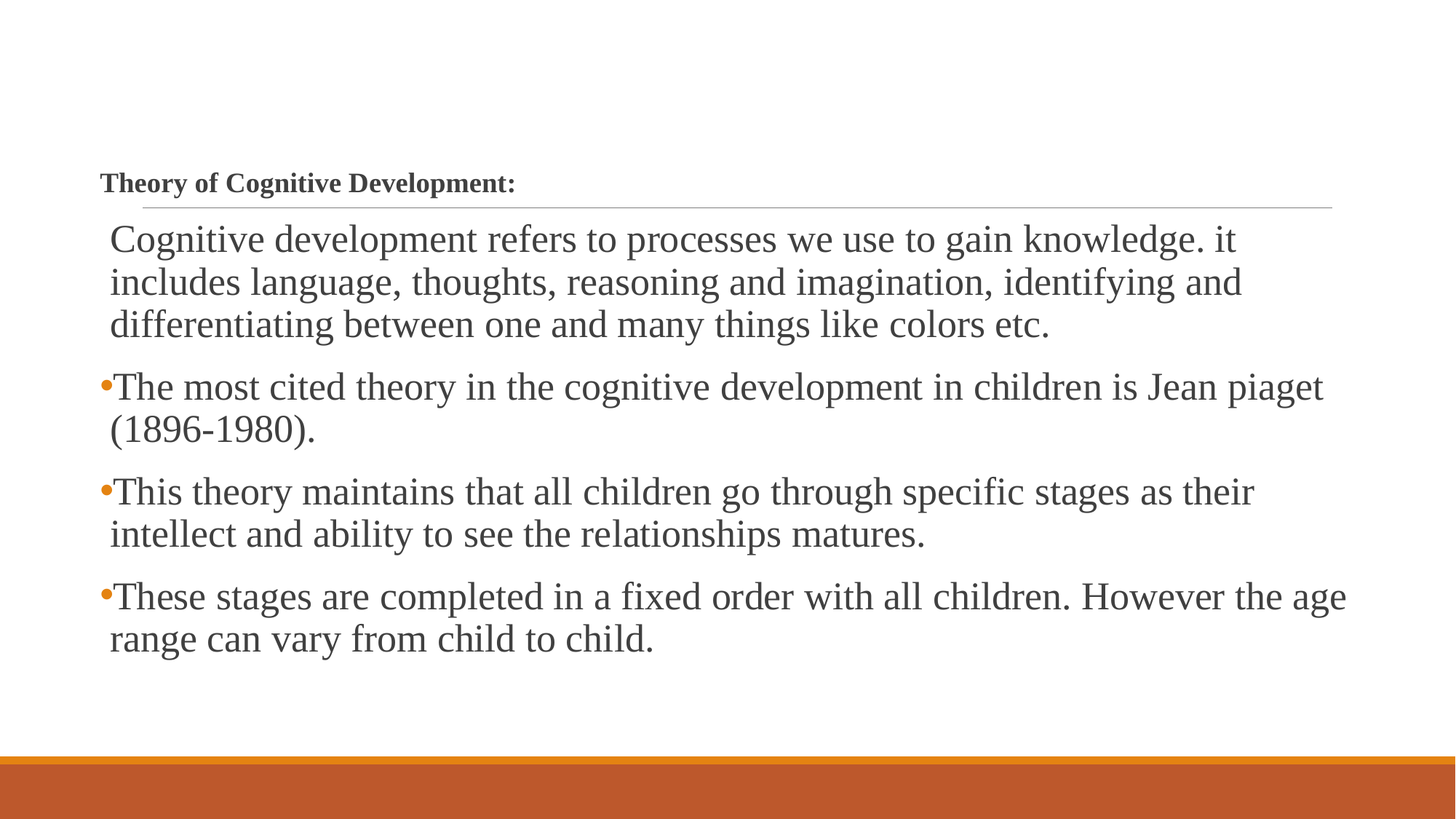

#
Theory of Cognitive Development:
Cognitive development refers to processes we use to gain knowledge. it includes language, thoughts, reasoning and imagination, identifying and differentiating between one and many things like colors etc.
The most cited theory in the cognitive development in children is Jean piaget (1896-1980).
This theory maintains that all children go through specific stages as their intellect and ability to see the relationships matures.
These stages are completed in a fixed order with all children. However the age range can vary from child to child.